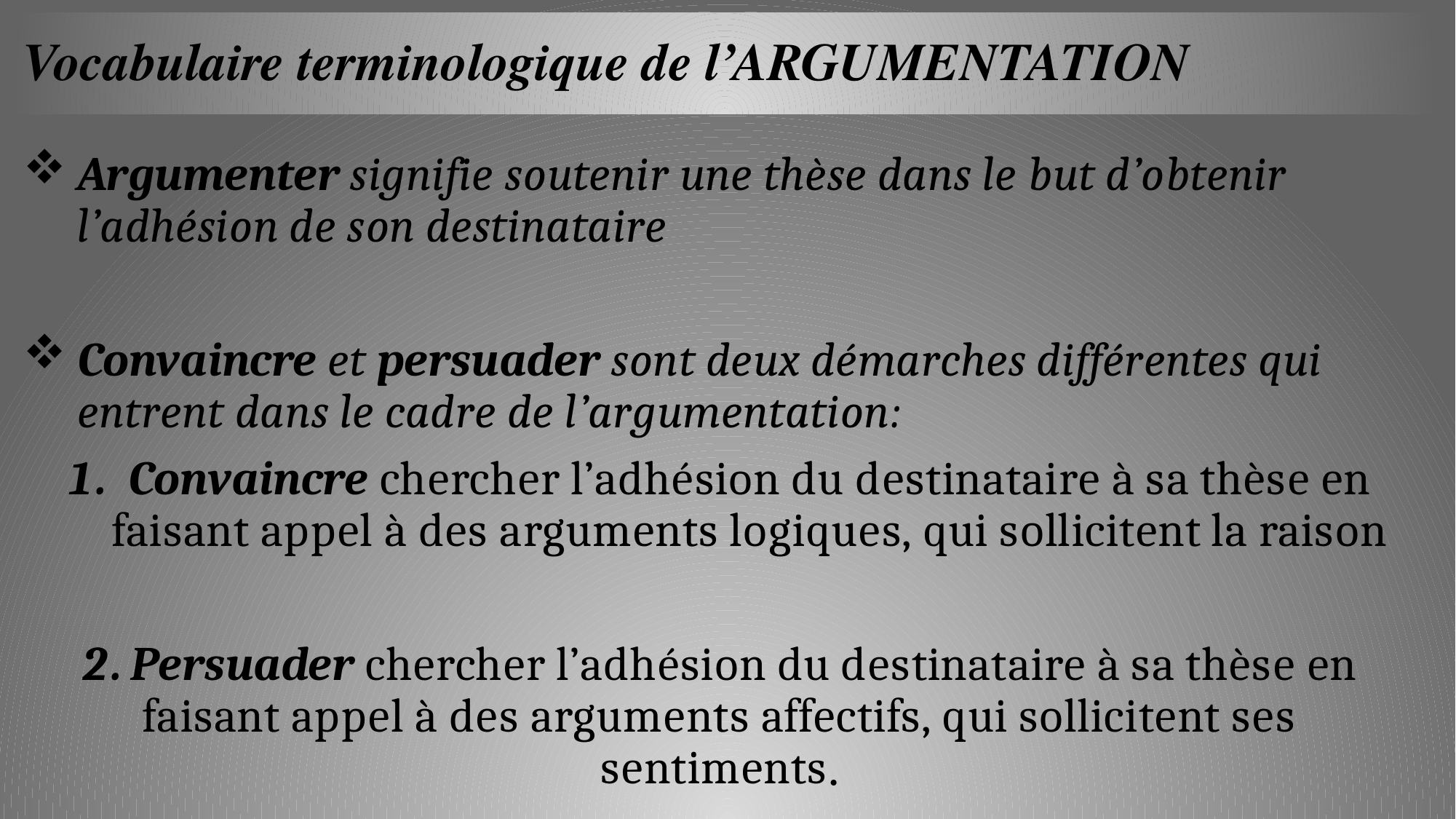

# Vocabulaire terminologique de l’ARGUMENTATION
Argumenter signifie soutenir une thèse dans le but d’obtenir l’adhésion de son destinataire

Convaincre et persuader sont deux démarches différentes qui entrent dans le cadre de l’argumentation:
Convaincre chercher l’adhésion du destinataire à sa thèse en faisant appel à des arguments logiques, qui sollicitent la raison

2. Persuader chercher l’adhésion du destinataire à sa thèse en faisant appel à des arguments affectifs, qui sollicitent ses sentiments.